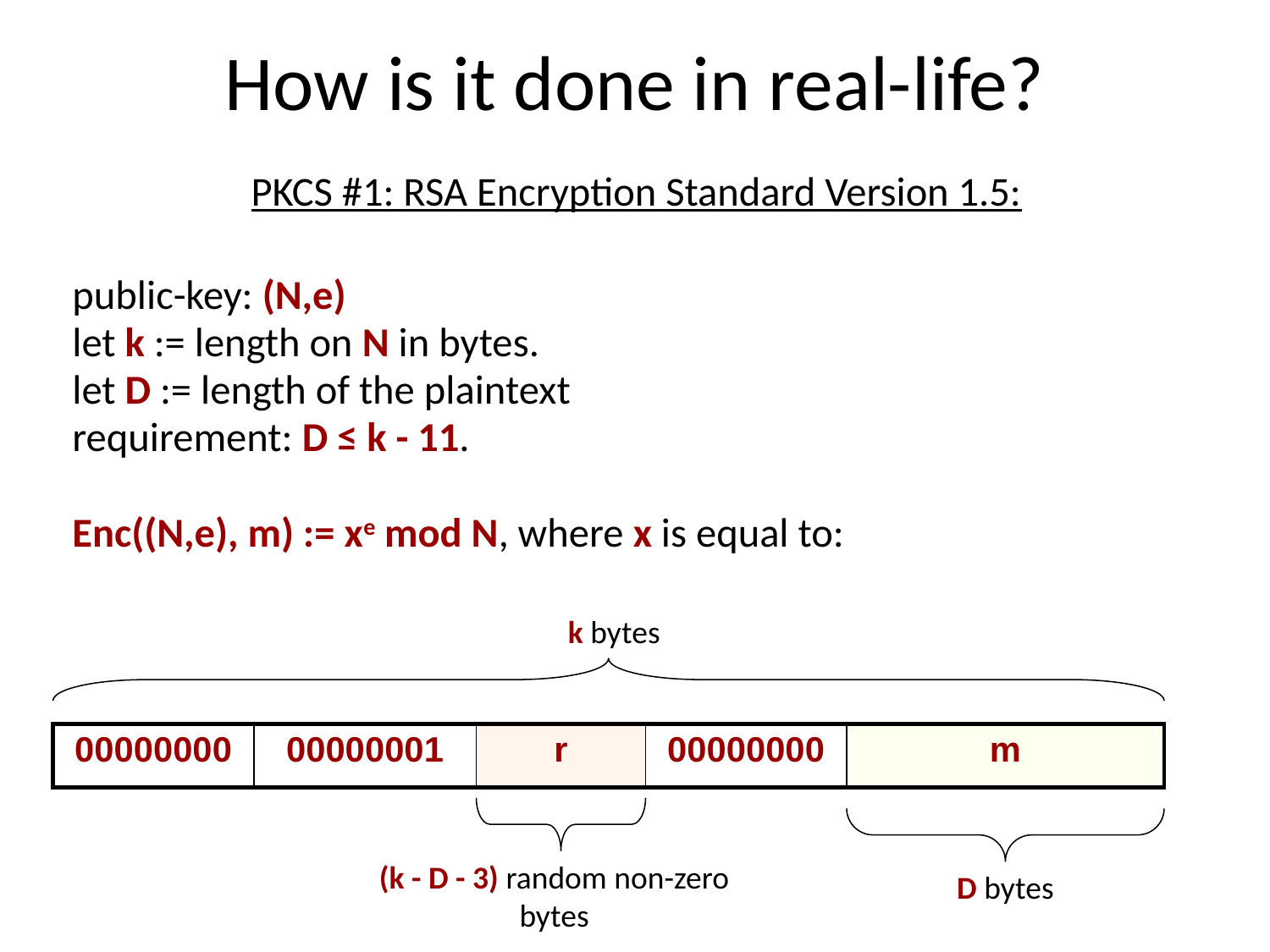

# How is it done in real-life?

PKCS #1: RSA Encryption Standard Version 1.5:

public-key: (N,e)
let k := length on N in bytes.
let D := length of the plaintext
requirement: D ≤ k - 11.

Enc((N,e), m) := xe mod N, where x is equal to:
k bytes

| 00000000 | 00000001 | r | 00000000 | m |
| --- | --- | --- | --- | --- |

(k - D - 3) random non-zero bytes
D bytes